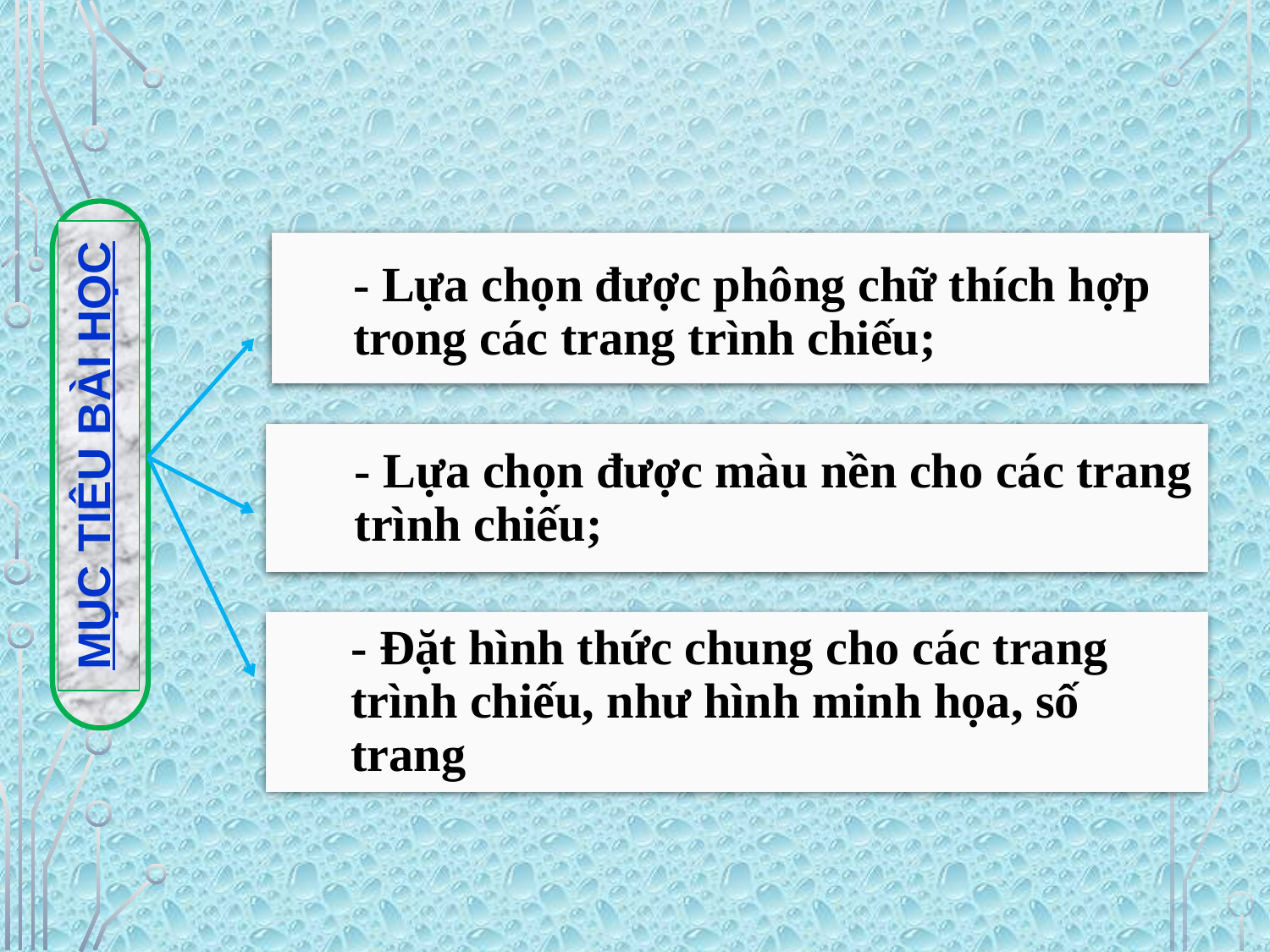

MỤC TIÊU BÀI HỌC
- Lựa chọn được phông chữ thích hợp trong các trang trình chiếu;

- Lựa chọn được màu nền cho các trang trình chiếu;
- Đặt hình thức chung cho các trang trình chiếu, như hình minh họa, số trang